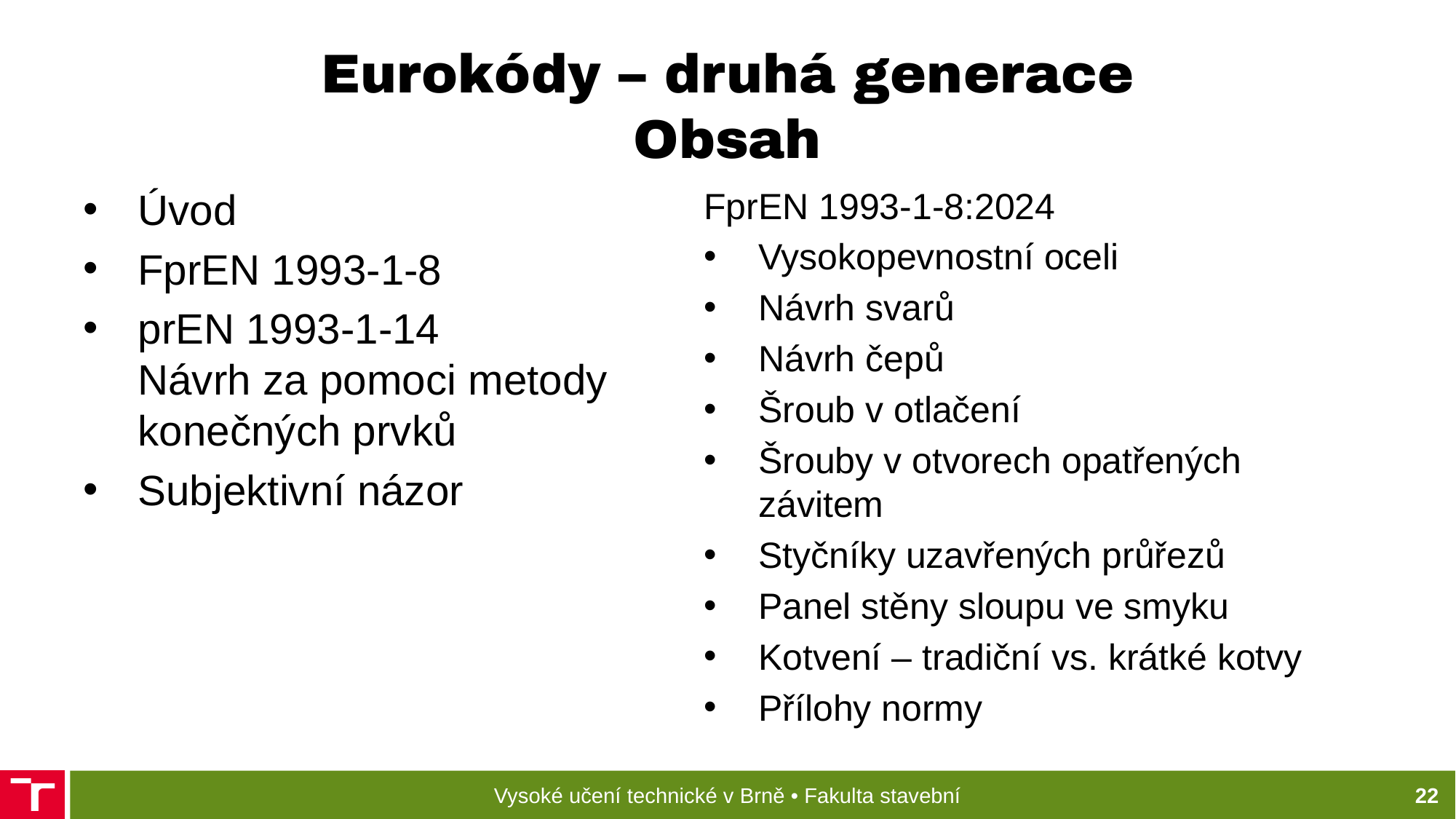

# Eurokódy – druhá generace Obsah
Úvod
FprEN 1993-1-8
prEN 1993-1-14
Návrh za pomoci metody konečných prvků
Subjektivní názor
FprEN 1993-1-8:2024
Vysokopevnostní oceli
Návrh svarů
Návrh čepů
Šroub v otlačení
Šrouby v otvorech opatřených závitem
Styčníky uzavřených průřezů
Panel stěny sloupu ve smyku
Kotvení – tradiční vs. krátké kotvy
Přílohy normy